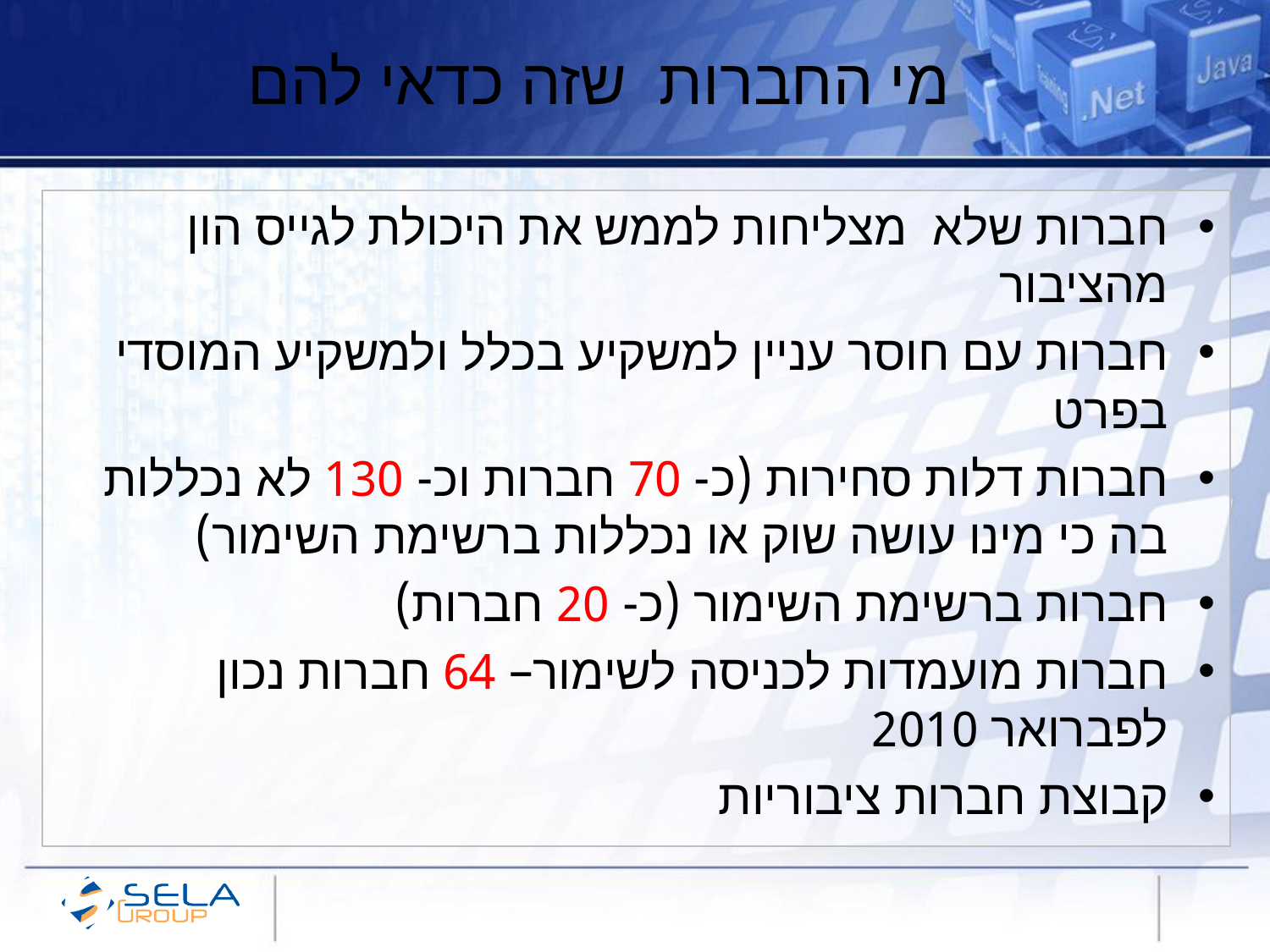

# מי החברות  שזה כדאי להם
חברות שלא  מצליחות לממש את היכולת לגייס הון מהציבור
חברות עם חוסר עניין למשקיע בכלל ולמשקיע המוסדי בפרט
חברות דלות סחירות (כ- 70 חברות וכ- 130 לא נכללות בה כי מינו עושה שוק או נכללות ברשימת השימור)
חברות ברשימת השימור (כ- 20 חברות)
חברות מועמדות לכניסה לשימור– 64 חברות נכון לפברואר 2010
קבוצת חברות ציבוריות